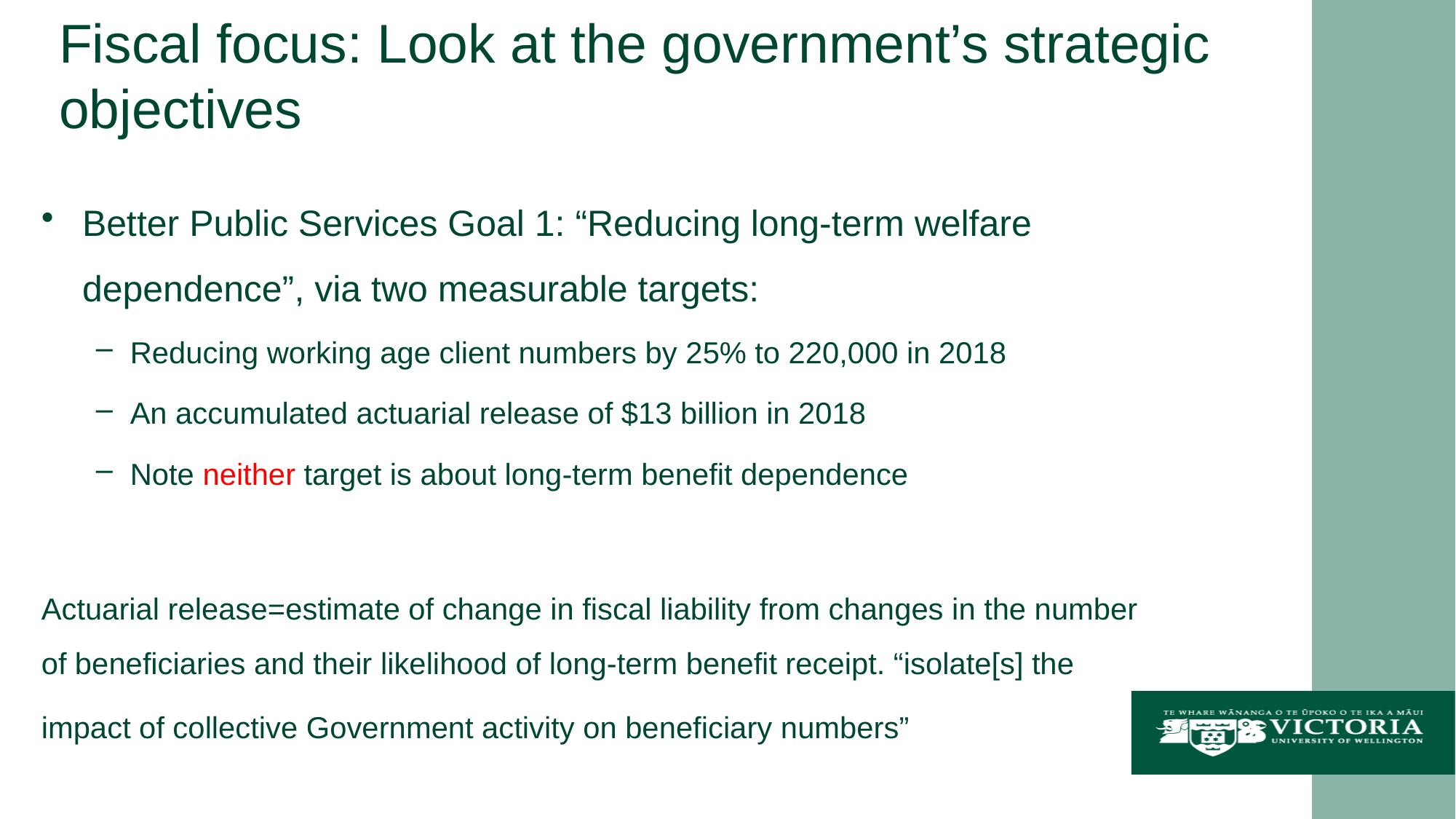

# Fiscal focus: Look at the government’s strategic objectives
Better Public Services Goal 1: “Reducing long-term welfare dependence”, via two measurable targets:
Reducing working age client numbers by 25% to 220,000 in 2018
An accumulated actuarial release of $13 billion in 2018
Note neither target is about long-term benefit dependence

Actuarial release=estimate of change in fiscal liability from changes in the number of beneficiaries and their likelihood of long-term benefit receipt. “isolate[s] the impact of collective Government activity on beneficiary numbers”